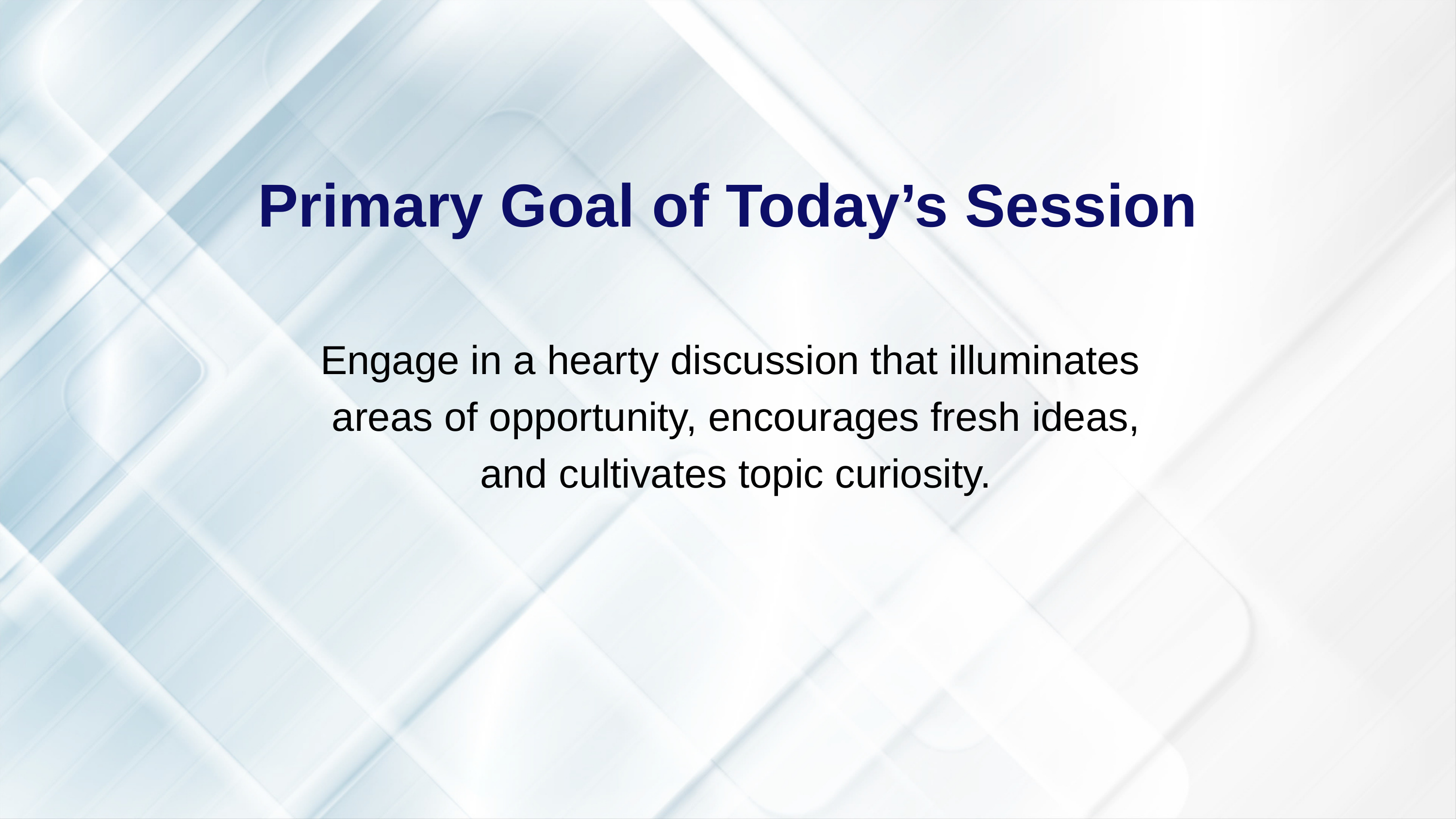

Primary Goal of Today’s Session

Engage in a hearty discussion that illuminates
areas of opportunity, encourages fresh ideas,
 and cultivates topic curiosity.